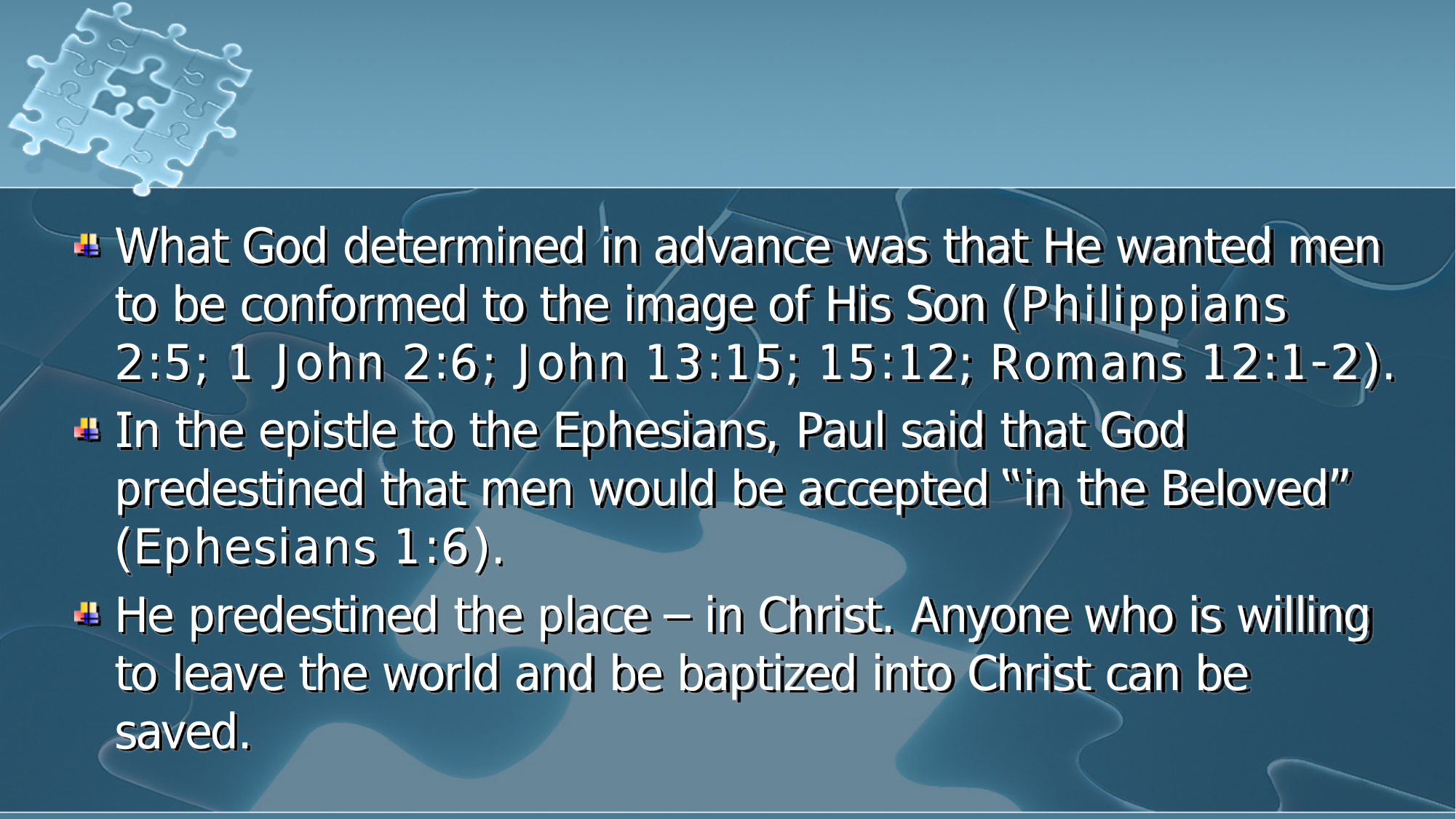

What God determined in advance was that He wanted men to be conformed to the image of His Son (Philippians 2:5; 1 John 2:6; John 13:15; 15:12; Romans 12:1-2).
In the epistle to the Ephesians, Paul said that God predestined that men would be accepted “in the Beloved” (Ephesians 1:6).
He predestined the place – in Christ. Anyone who is willing to leave the world and be baptized into Christ can be saved.